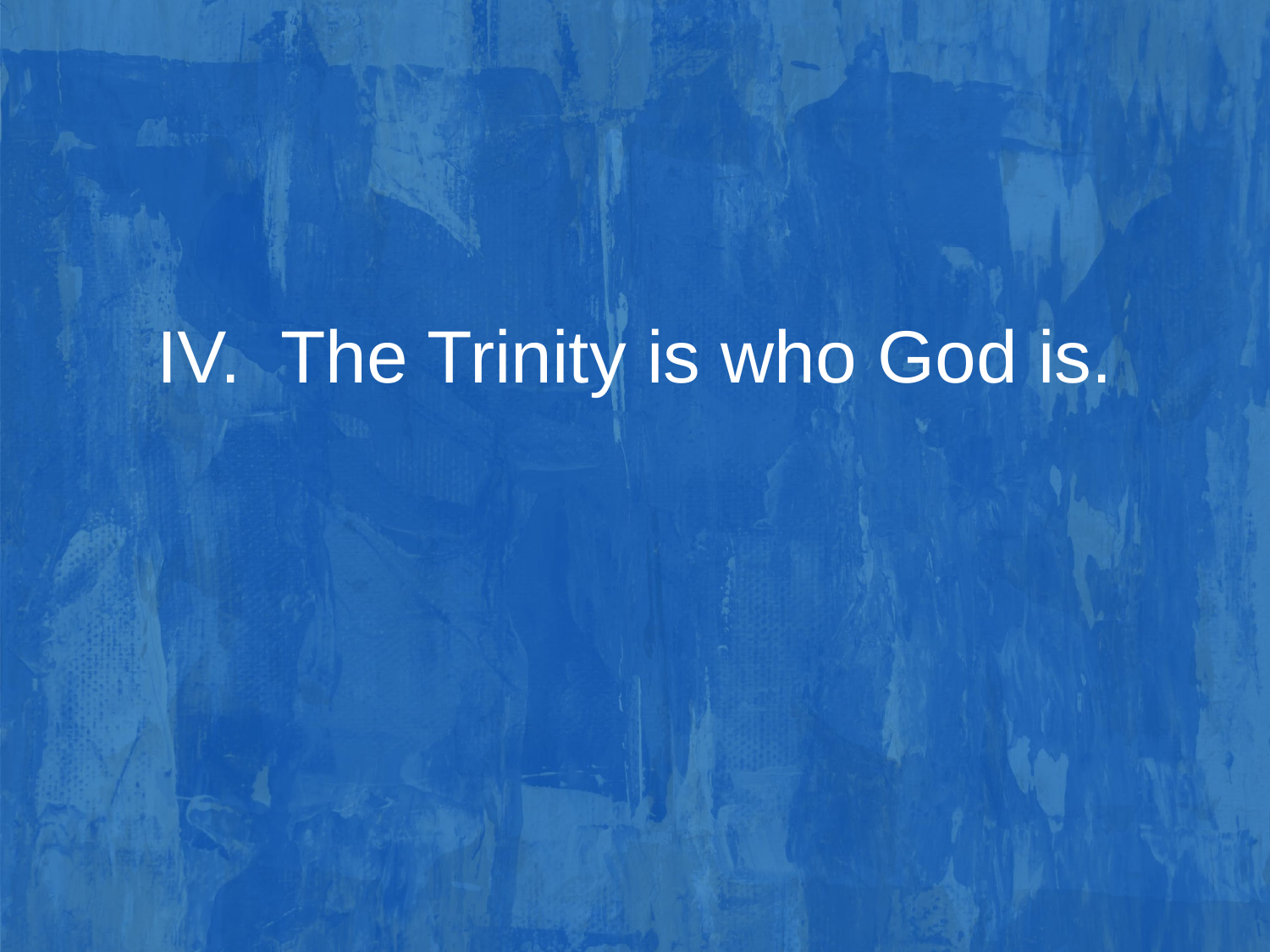

IV.  The Trinity is who God is.